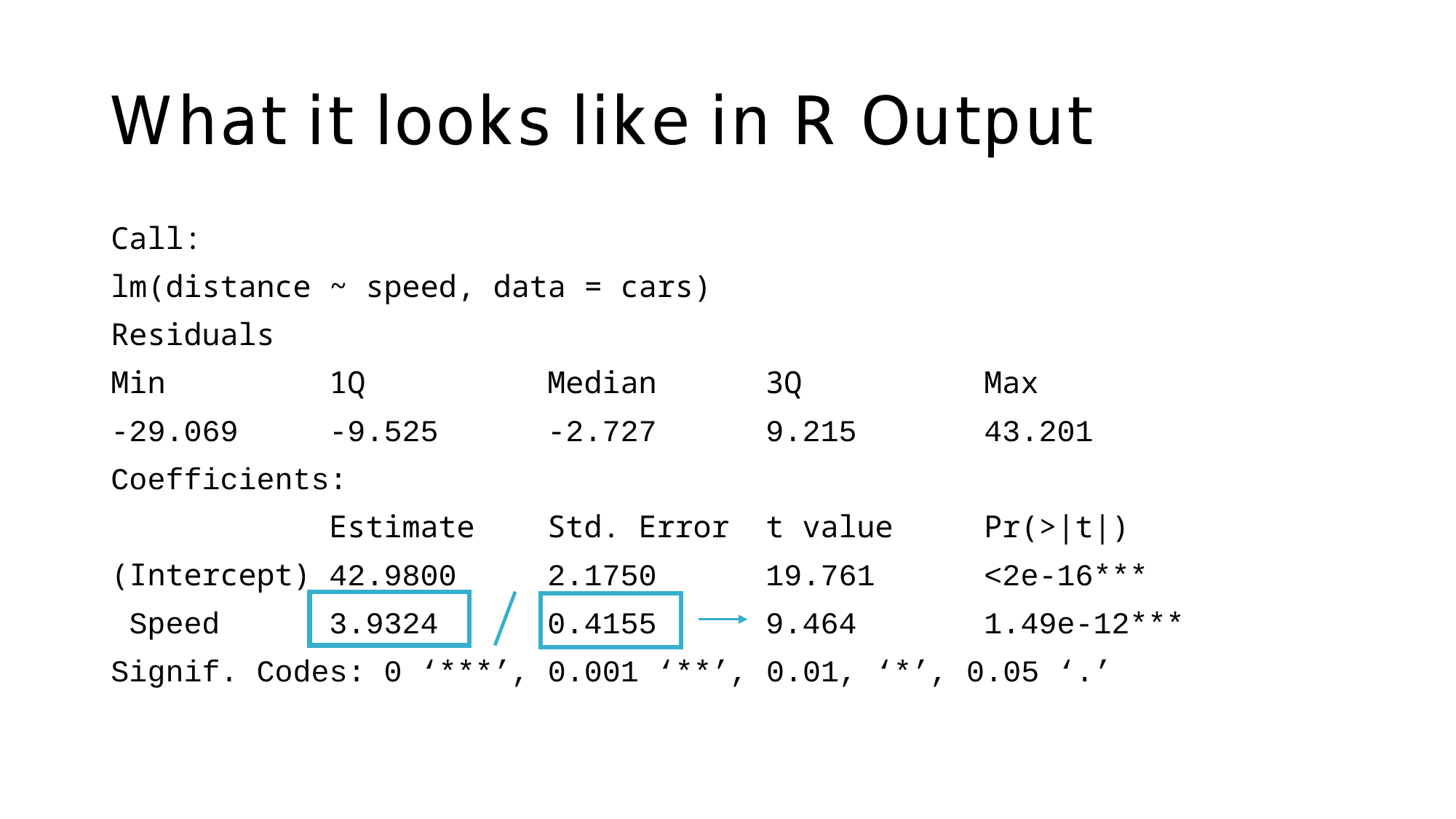

# What it looks like in R Output
Call:
lm(distance ~ speed, data = cars)
Residuals
Min		1Q		Median	3Q		Max
-29.069	-9.525	-2.727	9.215		43.201
Coefficients:
		Estimate	Std. Error	t value	Pr(>|t|)
(Intercept)	42.9800	2.1750	19.761	<2e-16***
 Speed	3.9324	0.4155	9.464		1.49e-12***
Signif. Codes: 0 ‘***’, 0.001 ‘**’, 0.01, ‘*’, 0.05 ‘.’